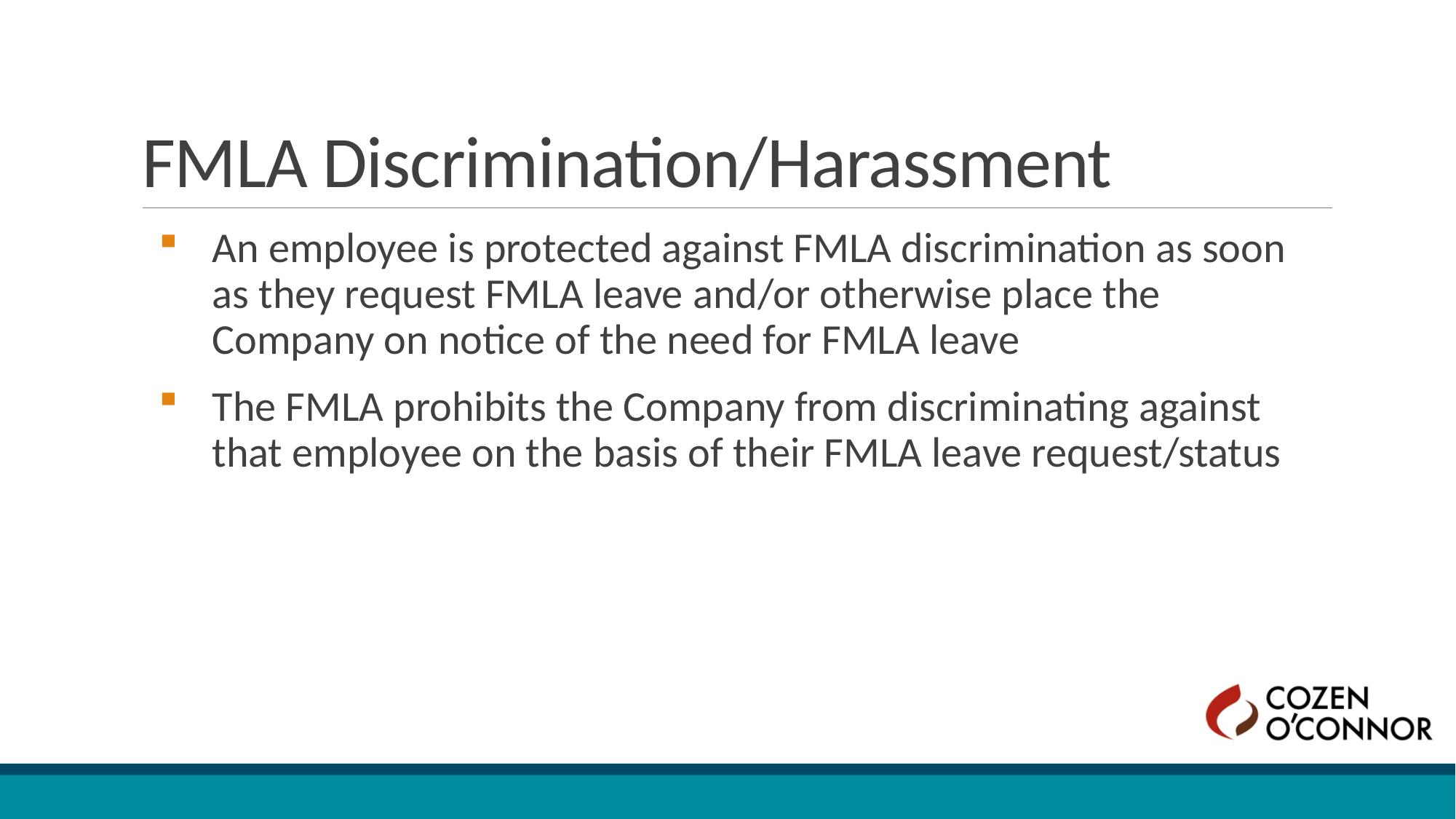

# FMLA Discrimination/Harassment
An employee is protected against FMLA discrimination as soon as they request FMLA leave and/or otherwise place the Company on notice of the need for FMLA leave
The FMLA prohibits the Company from discriminating against that employee on the basis of their FMLA leave request/status